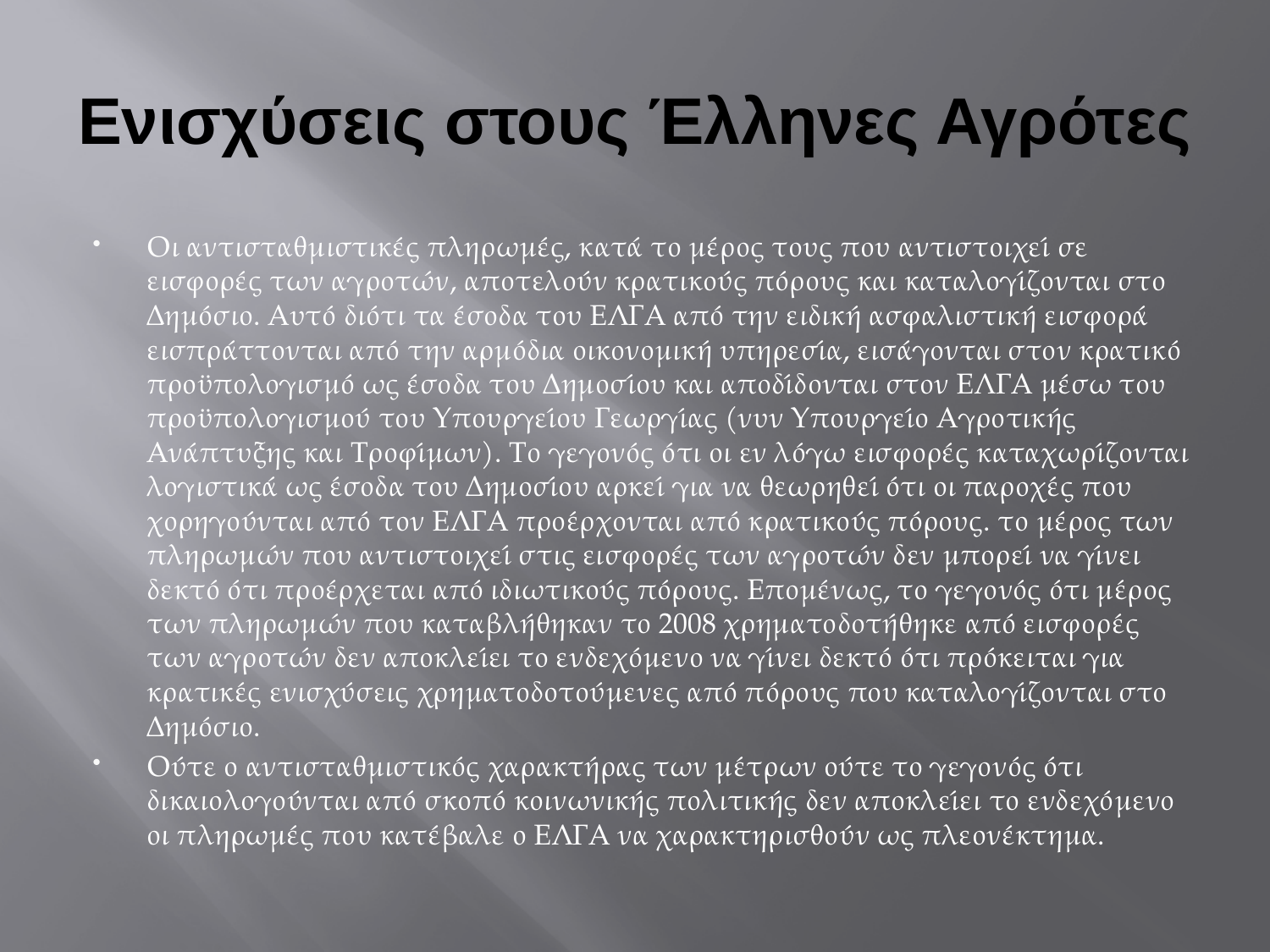

# Ενισχύσεις στους Έλληνες Αγρότες
Οι αντισταθμιστικές πληρωμές, κατά το μέρος τους που αντιστοιχεί σε εισφορές των αγροτών, αποτελούν κρατικούς πόρους και καταλογίζονται στο Δημόσιο. Αυτό διότι τα έσοδα του ΕΛΓΑ από την ειδική ασφαλιστική εισφορά εισπράττονται από την αρμόδια οικονομική υπηρεσία, εισάγονται στον κρατικό προϋπολογισμό ως έσοδα του Δημοσίου και αποδίδονται στον ΕΛΓΑ μέσω του προϋπολογισμού του Υπουργείου Γεωργίας (νυν Υπουργείο Αγροτικής Ανάπτυξης και Τροφίμων). Το γεγονός ότι οι εν λόγω εισφορές καταχωρίζονται λογιστικά ως έσοδα του Δημοσίου αρκεί για να θεωρηθεί ότι οι παροχές που χορηγούνται από τον ΕΛΓΑ προέρχονται από κρατικούς πόρους. το μέρος των πληρωμών που αντιστοιχεί στις εισφορές των αγροτών δεν μπορεί να γίνει δεκτό ότι προέρχεται από ιδιωτικούς πόρους. Επομένως, το γεγονός ότι μέρος των πληρωμών που καταβλήθηκαν το 2008 χρηματοδοτήθηκε από εισφορές των αγροτών δεν αποκλείει το ενδεχόμενο να γίνει δεκτό ότι πρόκειται για κρατικές ενισχύσεις χρηματοδοτούμενες από πόρους που καταλογίζονται στο Δημόσιο.
Ούτε ο αντισταθμιστικός χαρακτήρας των μέτρων ούτε το γεγονός ότι δικαιολογούνται από σκοπό κοινωνικής πολιτικής δεν αποκλείει το ενδεχόμενο οι πληρωμές που κατέβαλε ο ΕΛΓΑ να χαρακτηρισθούν ως πλεονέκτημα.